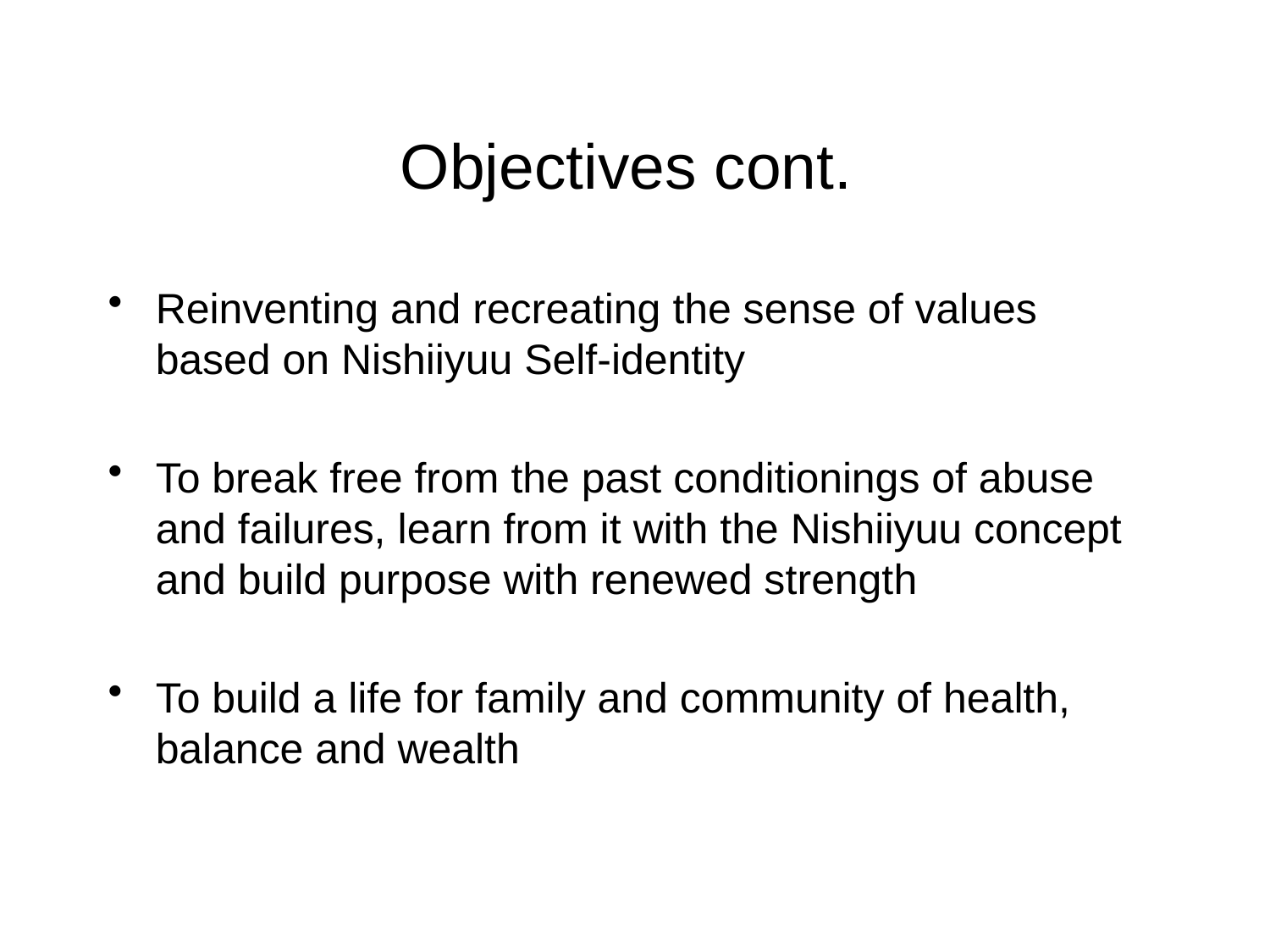

# Objectives cont.
Reinventing and recreating the sense of values based on Nishiiyuu Self-identity

To break free from the past conditionings of abuse and failures, learn from it with the Nishiiyuu concept and build purpose with renewed strength

To build a life for family and community of health, balance and wealth